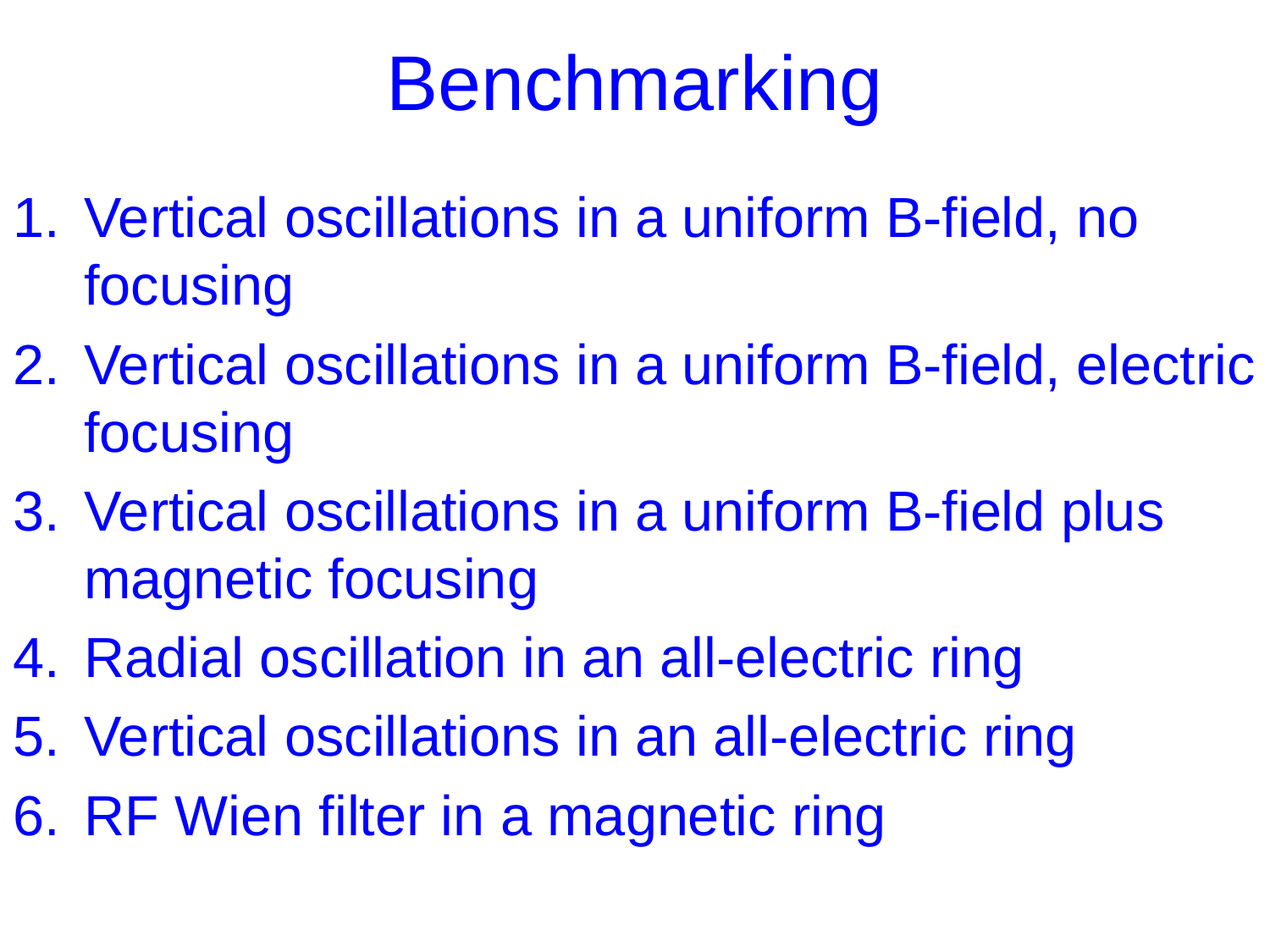

# Benchmarking
Vertical oscillations in a uniform B-field, no focusing
Vertical oscillations in a uniform B-field, electric focusing
Vertical oscillations in a uniform B-field plus magnetic focusing
Radial oscillation in an all-electric ring
Vertical oscillations in an all-electric ring
RF Wien filter in a magnetic ring